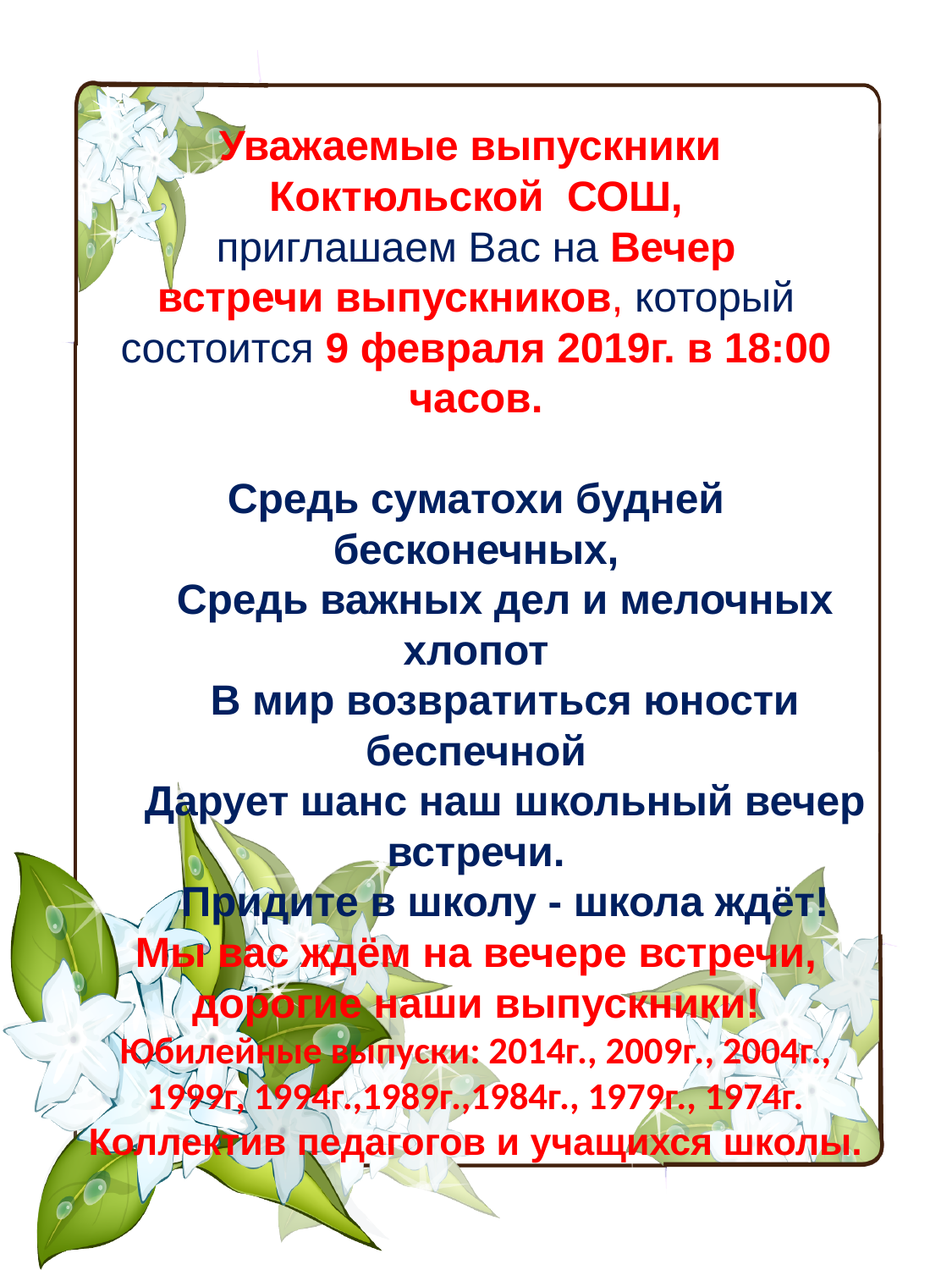

# Уважаемые выпускники Коктюльской  СОШ, приглашаем Вас на Вечер встречи выпускников, который состоится 9 февраля 2019г. в 18:00 часов. Средь суматохи будней бесконечных,      Средь важных дел и мелочных хлопот      В мир возвратиться юности беспечной      Дарует шанс наш школьный вечер встречи.      Придите в школу - школа ждёт! Мы вас ждём на вечере встречи, дорогие наши выпускники! Юбилейные выпуски: 2014г., 2009г., 2004г., 1999г, 1994г.,1989г.,1984г., 1979г., 1974г. Коллектив педагогов и учащихся школы.